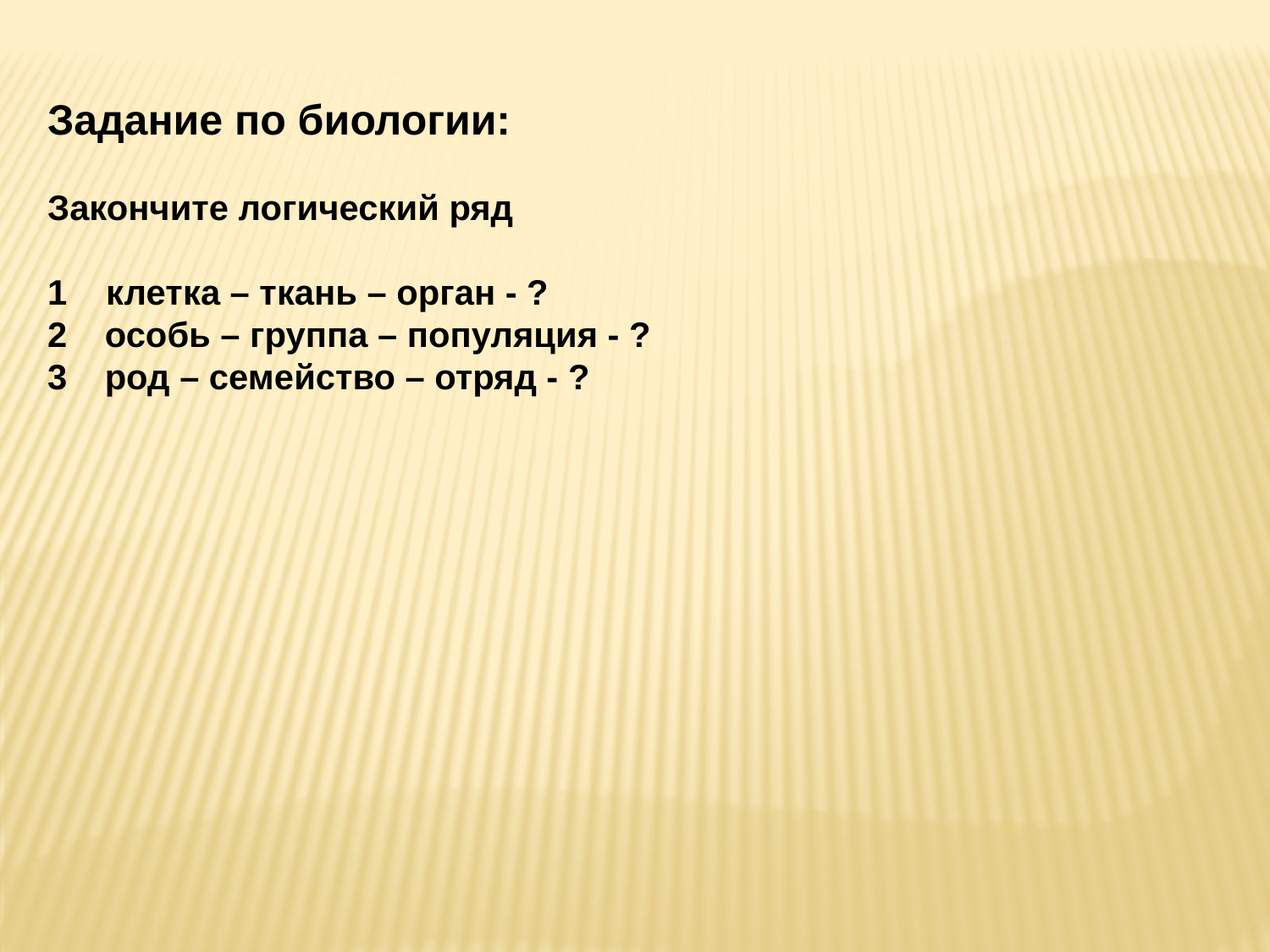

Задание по биологии:

Закончите логический ряд

1    клетка – ткань – орган - ?
 особь – группа – популяция - ?
 род – семейство – отряд - ?